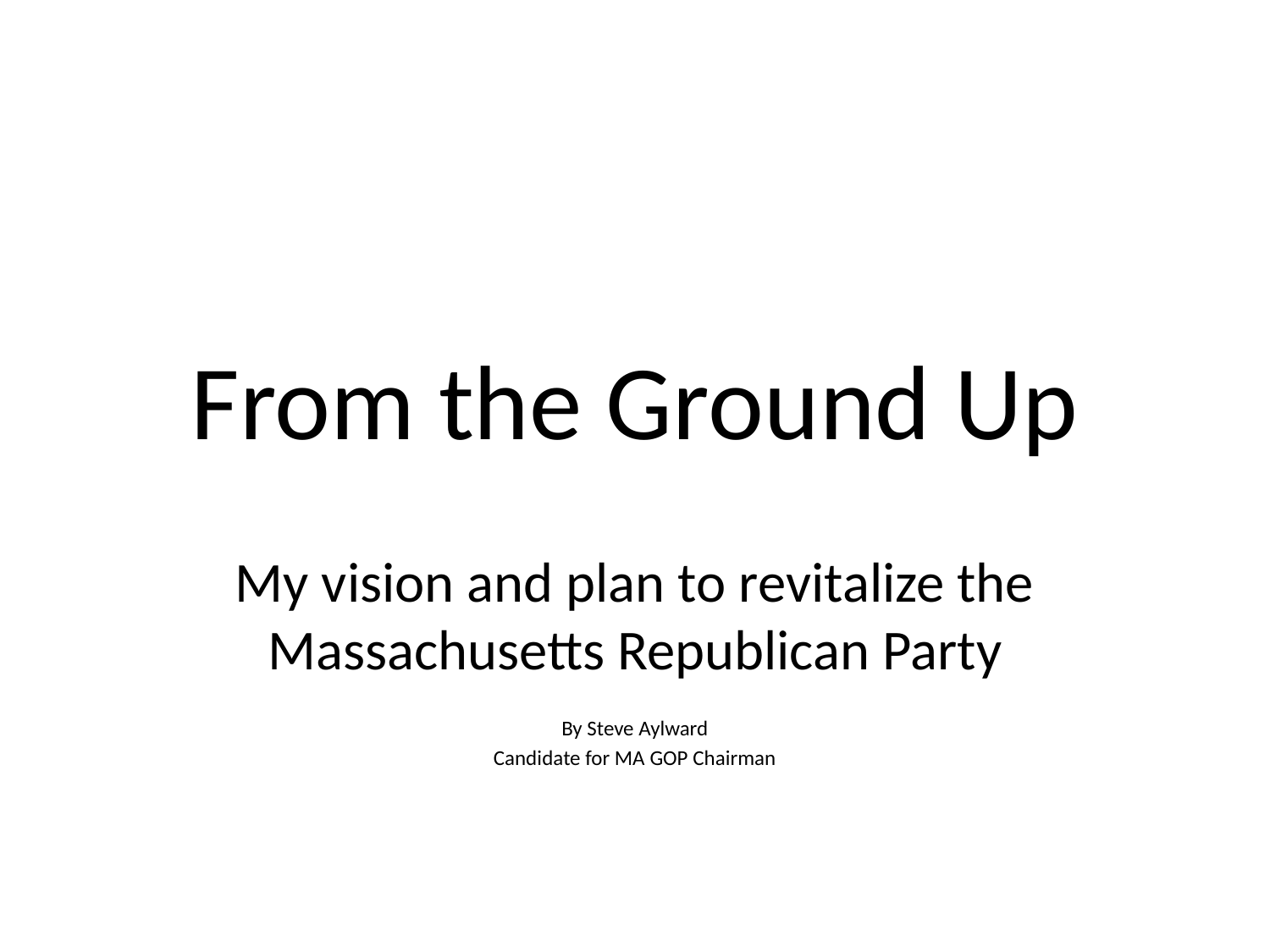

# From the Ground Up
My vision and plan to revitalize the Massachusetts Republican Party

By Steve Aylward
Candidate for MA GOP Chairman